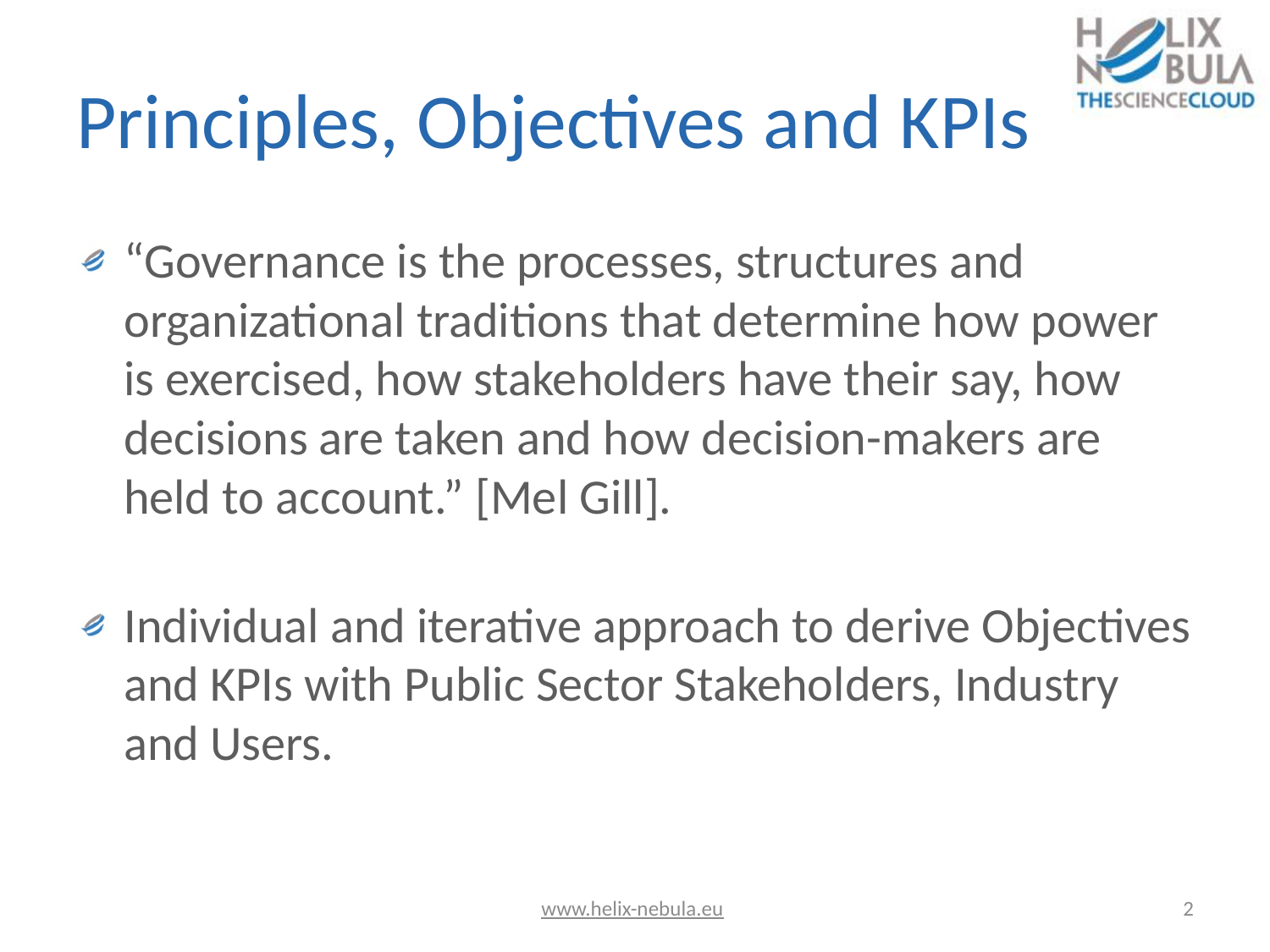

# Principles, Objectives and KPIs
“Governance is the processes, structures and organizational traditions that determine how power is exercised, how stakeholders have their say, how decisions are taken and how decision-makers are held to account.” [Mel Gill].
Individual and iterative approach to derive Objectives and KPIs with Public Sector Stakeholders, Industry and Users.

www.helix-nebula.eu
2